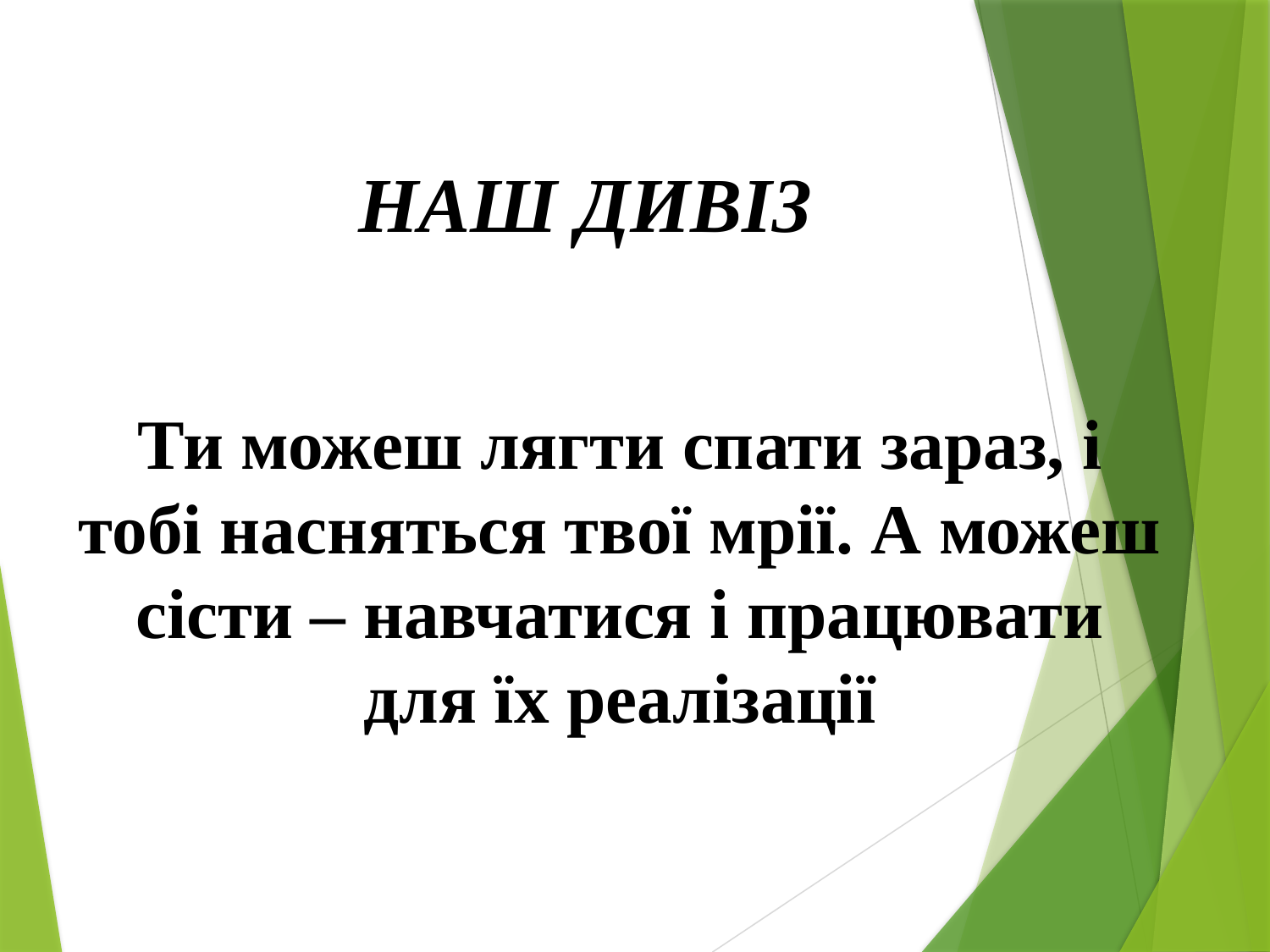

НАШ ДИВІЗ
Ти можеш лягти спати зараз, і тобі насняться твої мрії. А можеш сісти – навчатися і працювати для їх реалізації